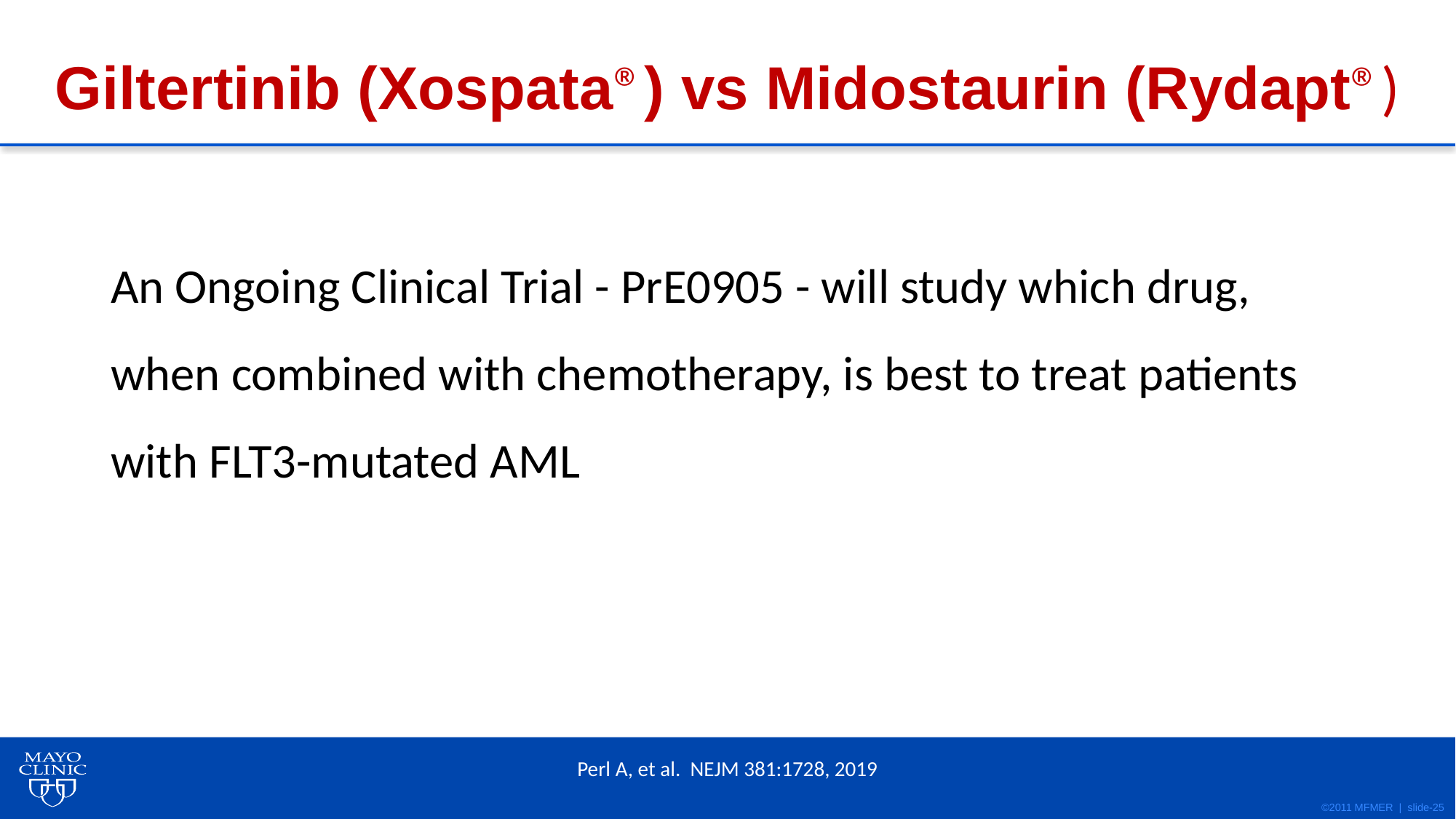

# Giltertinib (Xospata®) vs Midostaurin (Rydapt®)
An Ongoing Clinical Trial - PrE0905 - will study which drug, when combined with chemotherapy, is best to treat patients with FLT3-mutated AML
Perl A, et al.  NEJM 381:1728, 2019